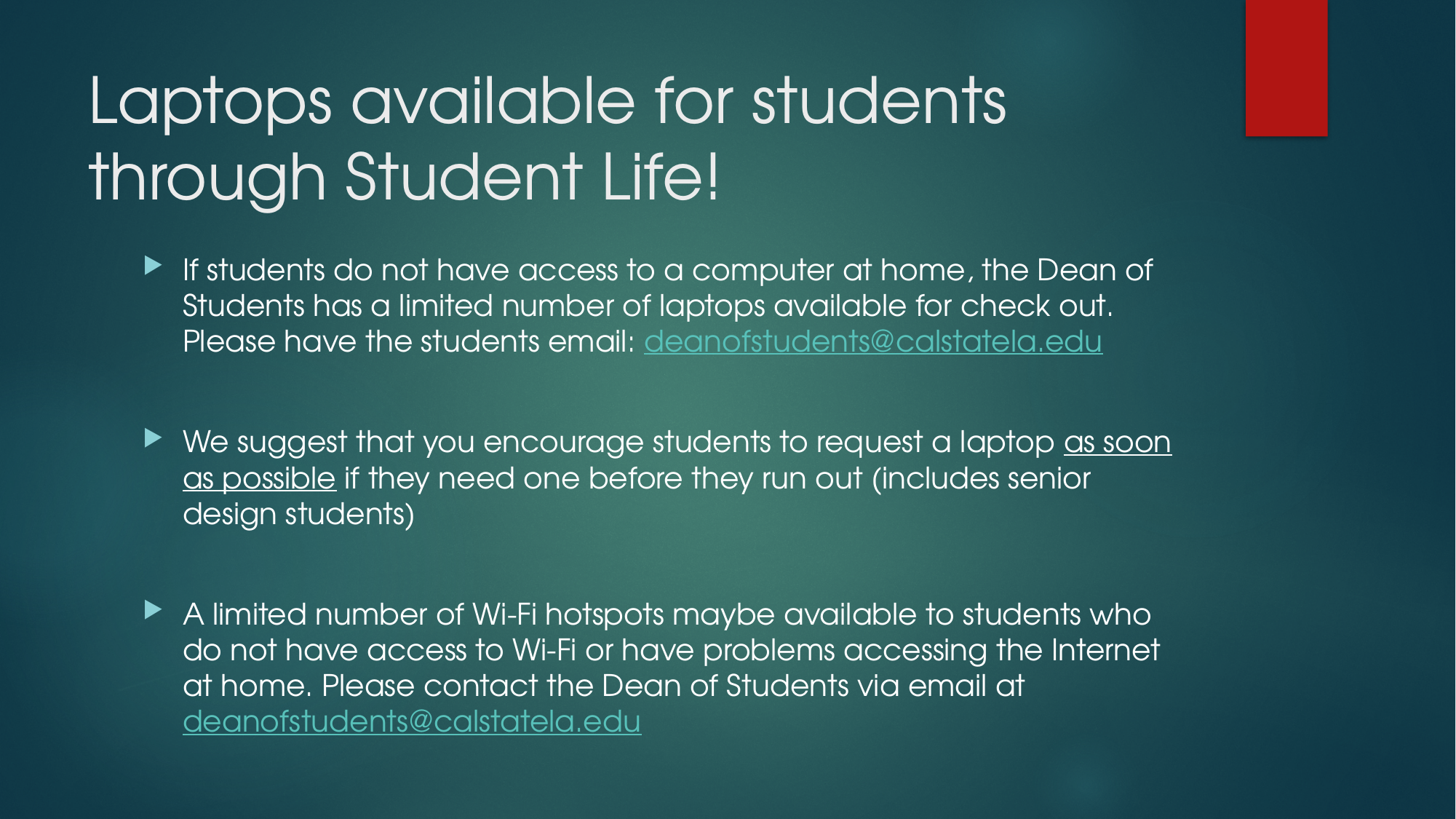

# Laptops available for students through Student Life!
If students do not have access to a computer at home, the Dean of Students has a limited number of laptops available for check out. Please have the students email: deanofstudents@calstatela.edu

We suggest that you encourage students to request a laptop as soon as possible if they need one before they run out (includes senior design students)

A limited number of Wi-Fi hotspots maybe available to students who do not have access to Wi-Fi or have problems accessing the Internet at home. Please contact the Dean of Students via email at deanofstudents@calstatela.edu